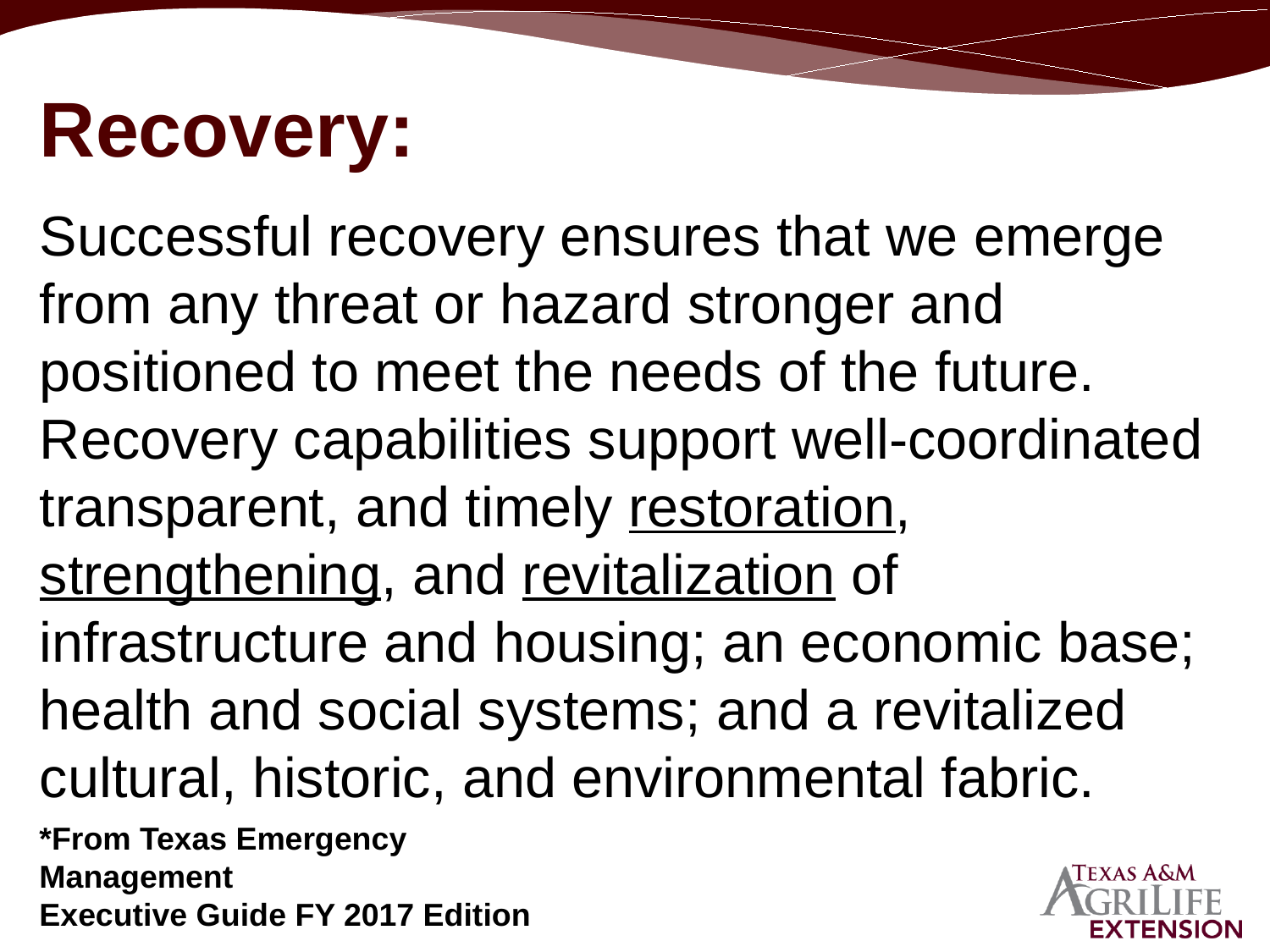

# Recovery:
Successful recovery ensures that we emerge from any threat or hazard stronger and positioned to meet the needs of the future. Recovery capabilities support well-coordinated transparent, and timely restoration, strengthening, and revitalization of infrastructure and housing; an economic base; health and social systems; and a revitalized cultural, historic, and environmental fabric.
*From Texas Emergency Management
Executive Guide FY 2017 Edition